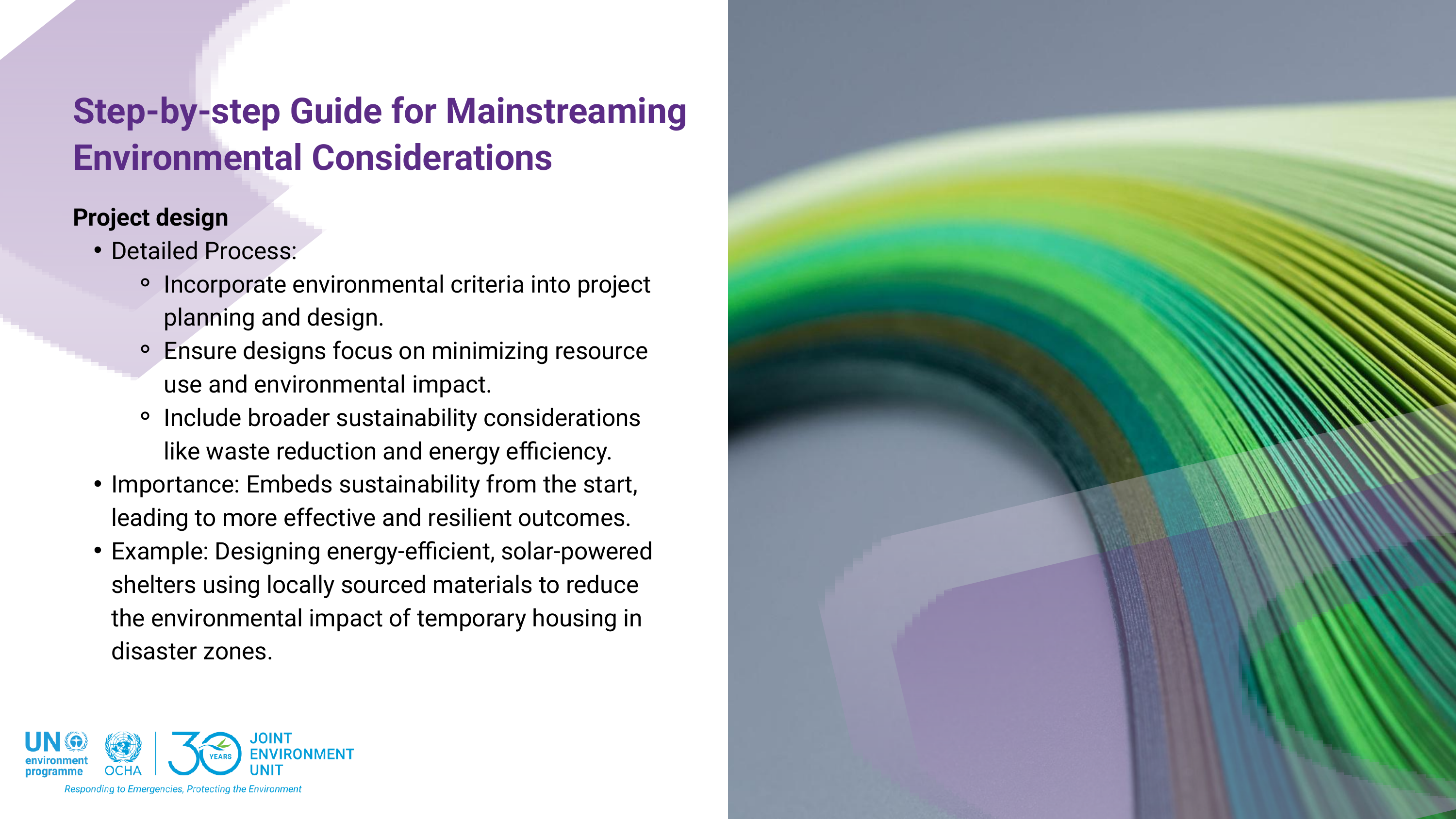

Step-by-step Guide for Mainstreaming Environmental Considerations
Project design
Detailed Process:
Incorporate environmental criteria into project planning and design.
Ensure designs focus on minimizing resource use and environmental impact.
Include broader sustainability considerations like waste reduction and energy efficiency.
Importance: Embeds sustainability from the start, leading to more effective and resilient outcomes.
Example: Designing energy-efficient, solar-powered shelters using locally sourced materials to reduce the environmental impact of temporary housing in disaster zones.